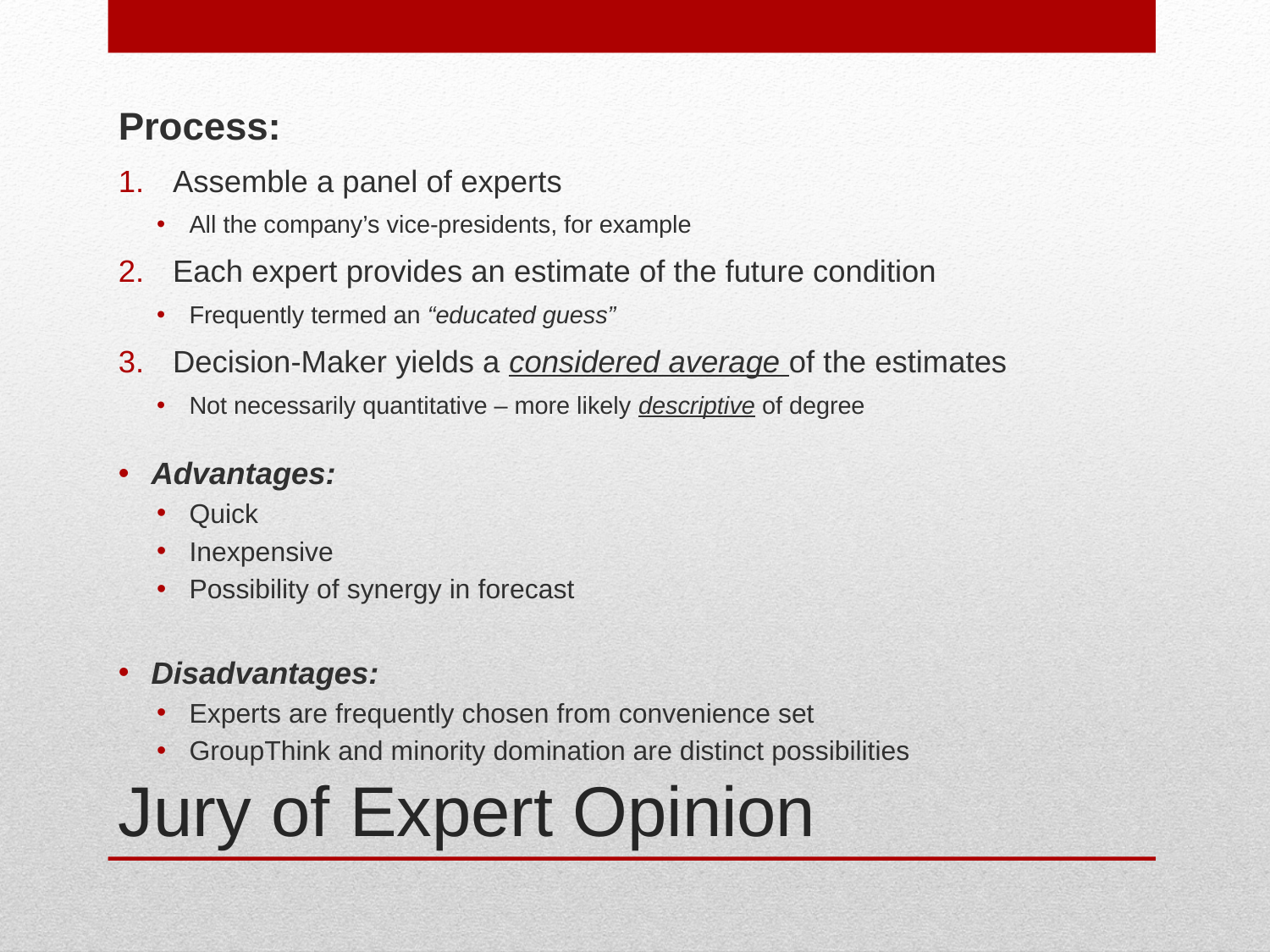

Process:
Assemble a panel of experts
All the company’s vice-presidents, for example
Each expert provides an estimate of the future condition
Frequently termed an “educated guess”
Decision-Maker yields a considered average of the estimates
Not necessarily quantitative – more likely descriptive of degree

Advantages:
Quick
Inexpensive
Possibility of synergy in forecast

Disadvantages:
Experts are frequently chosen from convenience set
GroupThink and minority domination are distinct possibilities
# Jury of Expert Opinion